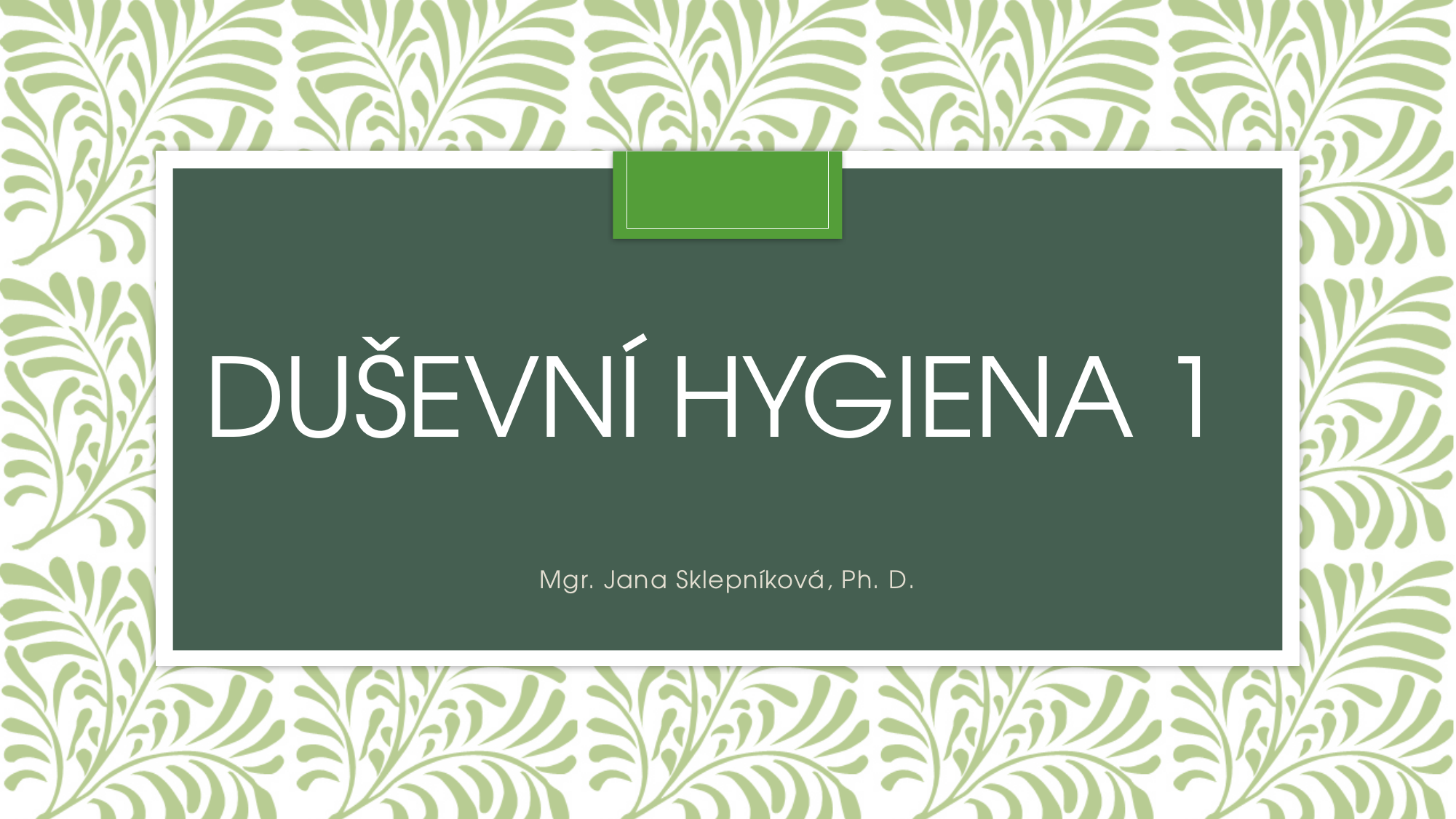

# Duševní hygiena 1
Mgr. Jana Sklepníková, Ph. D.